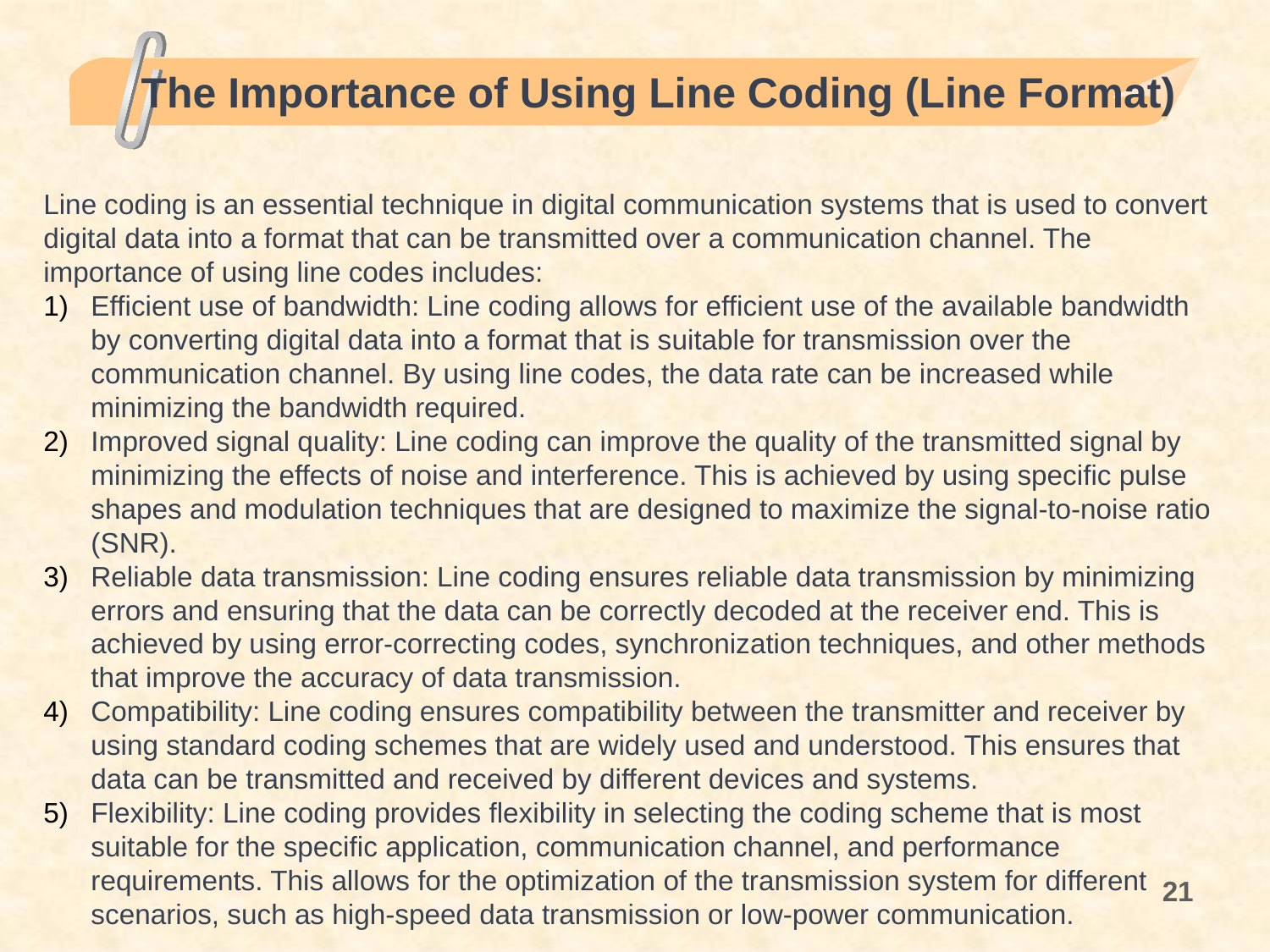

The Importance of Using Line Coding (Line Format)
Line coding is an essential technique in digital communication systems that is used to convert digital data into a format that can be transmitted over a communication channel. The importance of using line codes includes:
Efficient use of bandwidth: Line coding allows for efficient use of the available bandwidth by converting digital data into a format that is suitable for transmission over the communication channel. By using line codes, the data rate can be increased while minimizing the bandwidth required.
Improved signal quality: Line coding can improve the quality of the transmitted signal by minimizing the effects of noise and interference. This is achieved by using specific pulse shapes and modulation techniques that are designed to maximize the signal-to-noise ratio (SNR).
Reliable data transmission: Line coding ensures reliable data transmission by minimizing errors and ensuring that the data can be correctly decoded at the receiver end. This is achieved by using error-correcting codes, synchronization techniques, and other methods that improve the accuracy of data transmission.
Compatibility: Line coding ensures compatibility between the transmitter and receiver by using standard coding schemes that are widely used and understood. This ensures that data can be transmitted and received by different devices and systems.
Flexibility: Line coding provides flexibility in selecting the coding scheme that is most suitable for the specific application, communication channel, and performance requirements. This allows for the optimization of the transmission system for different scenarios, such as high-speed data transmission or low-power communication.
21